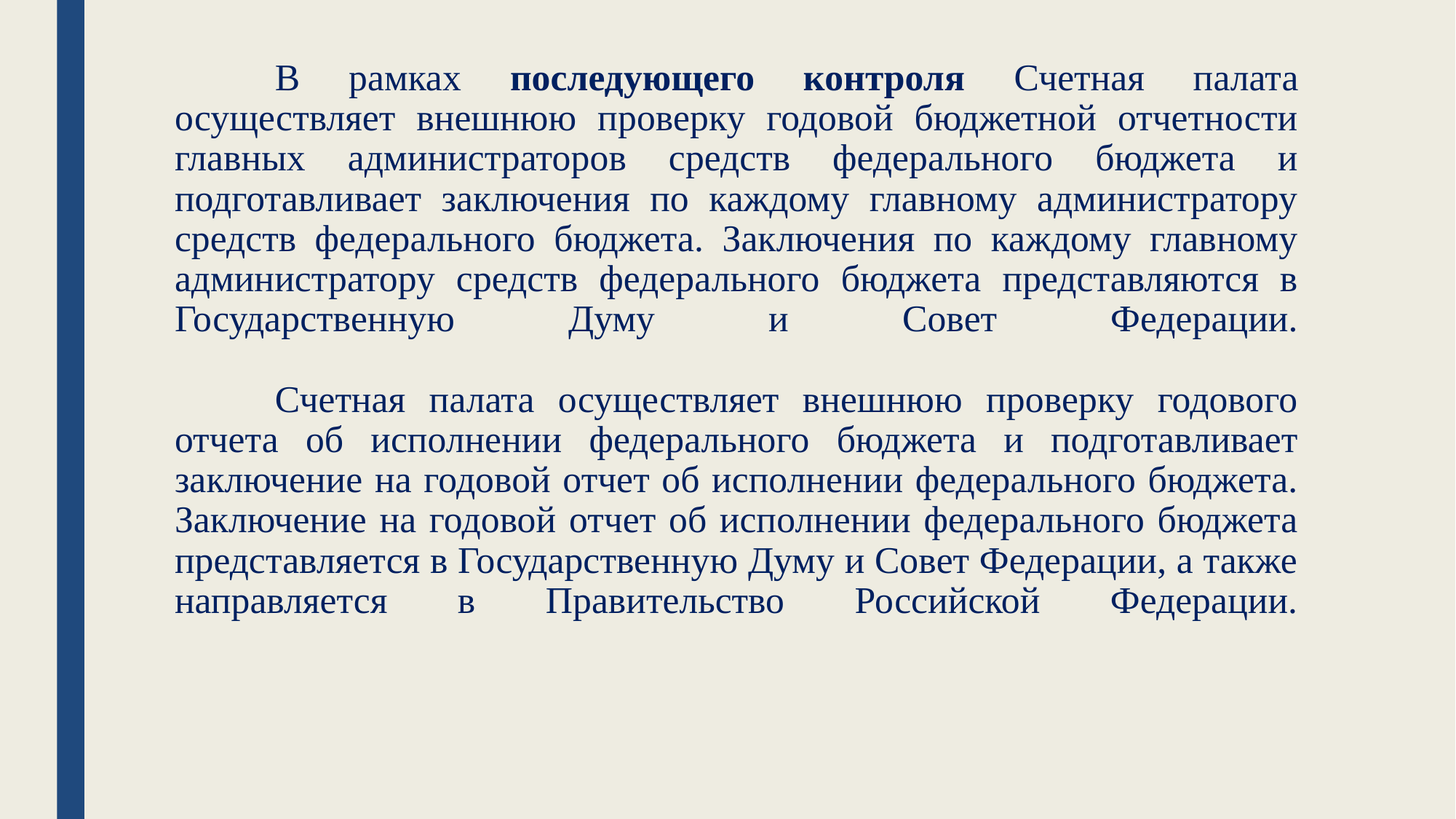

# В рамках последующего контроля Счетная палата осуществляет внешнюю проверку годовой бюджетной отчетности главных администраторов средств федерального бюджета и подготавливает заключения по каждому главному администратору средств федерального бюджета. Заключения по каждому главному администратору средств федерального бюджета представляются в Государственную Думу и Совет Федерации. Счетная палата осуществляет внешнюю проверку годового отчета об исполнении федерального бюджета и подготавливает заключение на годовой отчет об исполнении федерального бюджета. Заключение на годовой отчет об исполнении федерального бюджета представляется в Государственную Думу и Совет Федерации, а также направляется в Правительство Российской Федерации.